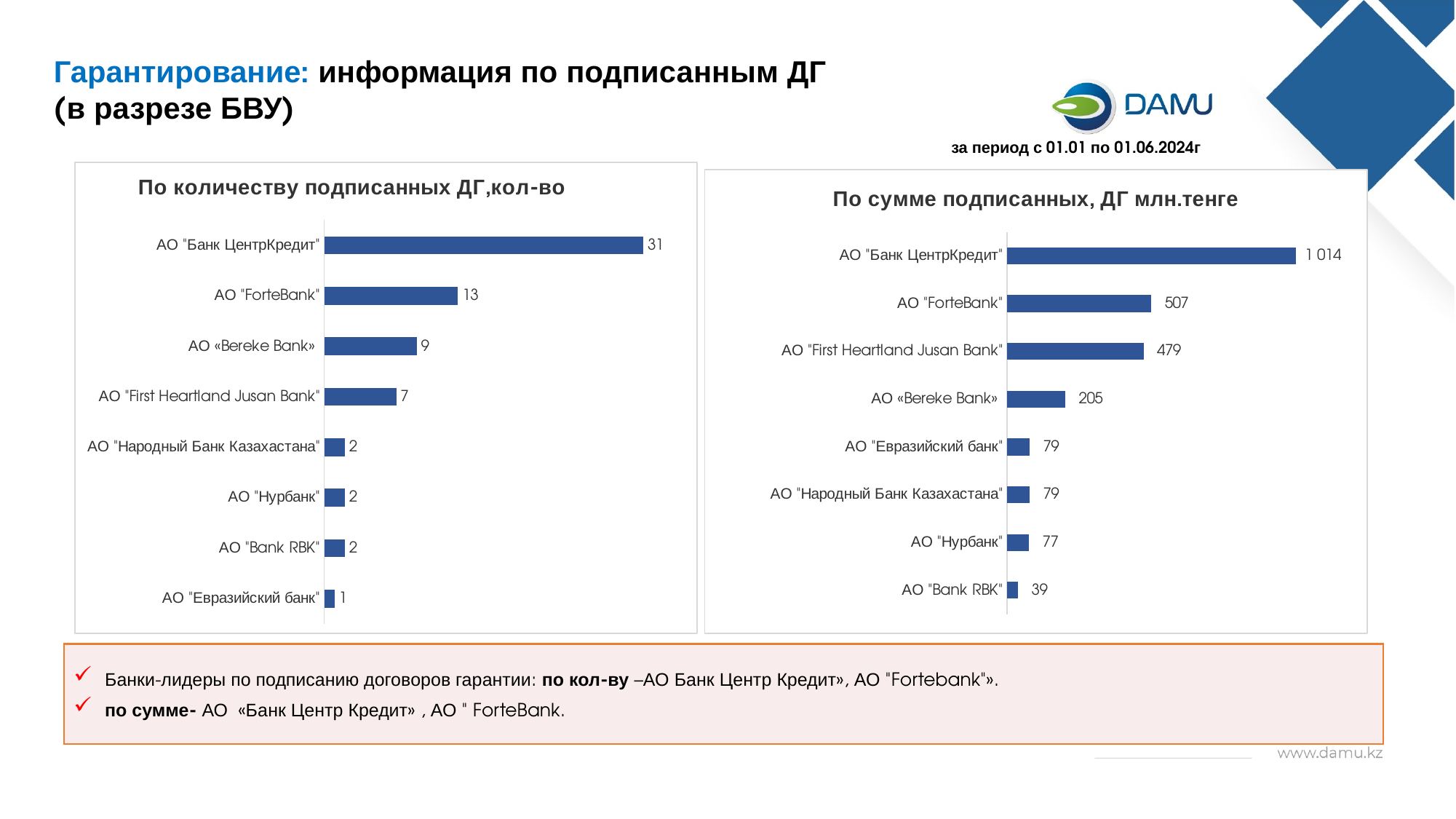

Гарантирование: информация по подписанным ДГ
(в разрезе БВУ)
за период с 01.01 по 01.06.2024г

### Chart: По количеству подписанных ДГ,кол-во

| Category |  |
|---|---|
| АО "Евразийский банк" | 1.0 |
| АО "Bank RBK" | 2.0 |
| АО "Нурбанк" | 2.0 |
| АО "Народный Банк Казахастана" | 2.0 |
| АО "First Heartland Jusan Bank" | 7.0 |
| АО «Bereke Bank»  | 9.0 |
| АО "ForteBank" | 13.0 |
| АО "Банк ЦентрКредит" | 31.0 |

### Chart: По сумме подписанных, ДГ млн.тенге

| Category | Общая сумма гарантий, млн.тенге |
|---|---|
| АО "Bank RBK" | 38.969842 |
| АО "Нурбанк" | 77.15 |
| АО "Народный Банк Казахастана" | 79.19426 |
| АО "Евразийский банк" | 79.39325 |
| АО «Bereke Bank»  | 204.961991 |
| АО "First Heartland Jusan Bank" | 479.4178 |
| АО "ForteBank" | 506.760212 |
| АО "Банк ЦентрКредит" | 1013.8359716800001 |
Банки-лидеры по подписанию договоров гарантии: по кол-ву –АО Банк Центр Кредит», АО "Fortebank"».
по сумме- АО  «Банк Центр Кредит» , АО " ForteBank.